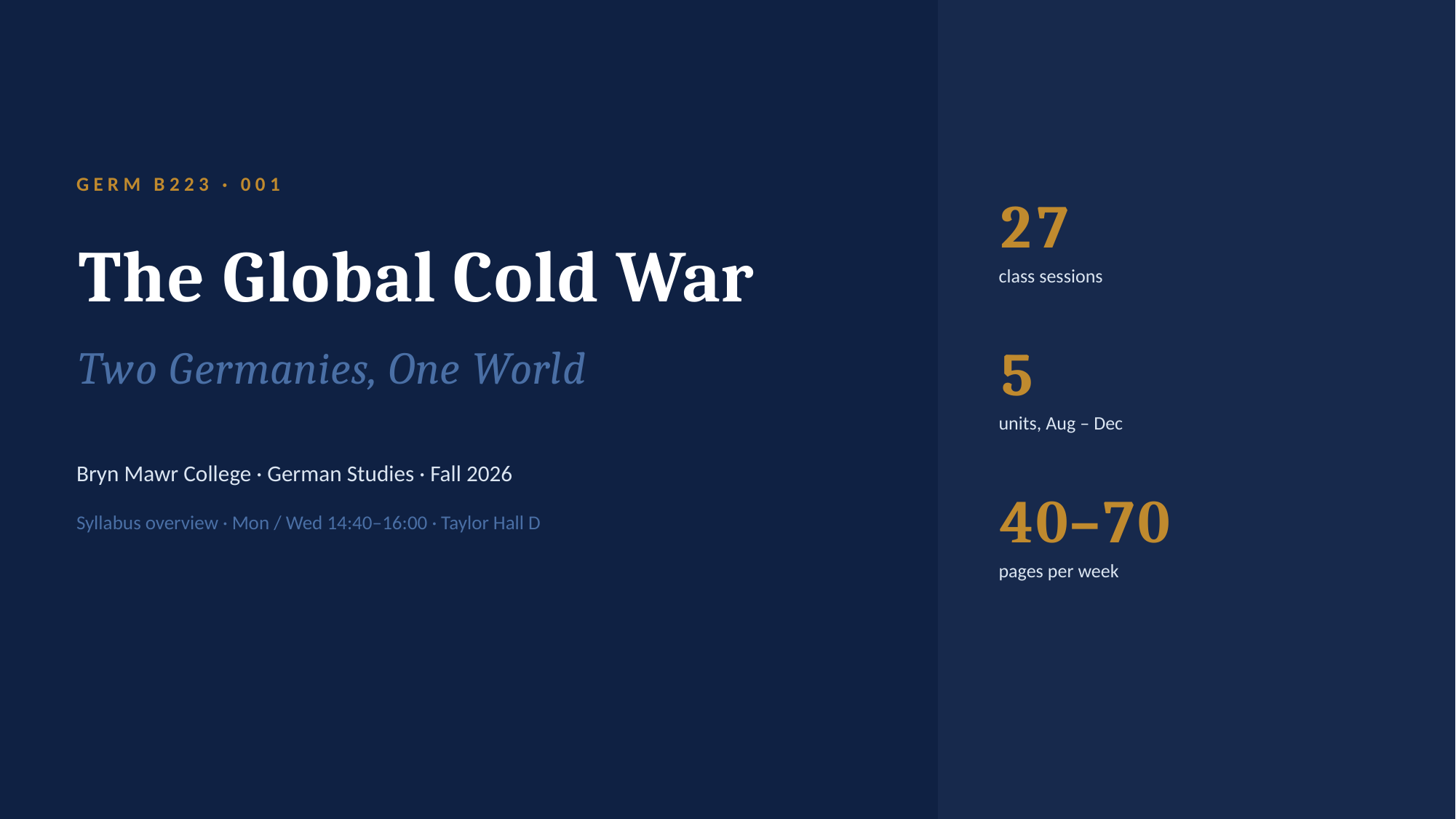

GERM B223 · 001
27
The Global Cold War
class sessions
Two Germanies, One World
5
units, Aug – Dec
Bryn Mawr College · German Studies · Fall 2026
40–70
Syllabus overview · Mon / Wed 14:40–16:00 · Taylor Hall D
pages per week